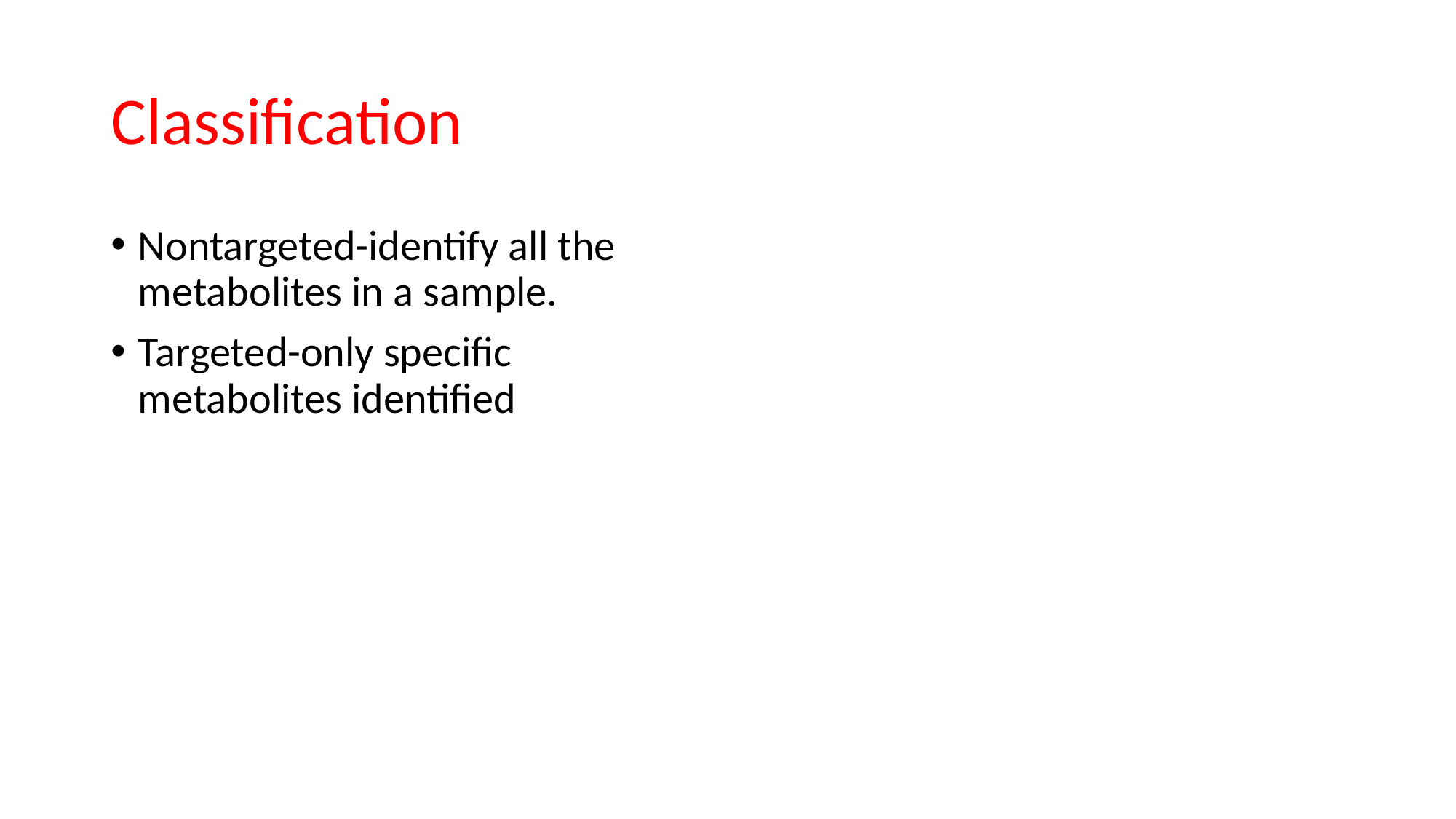

# Classification
Nontargeted-identify all the metabolites in a sample.
Targeted-only specific metabolites identified